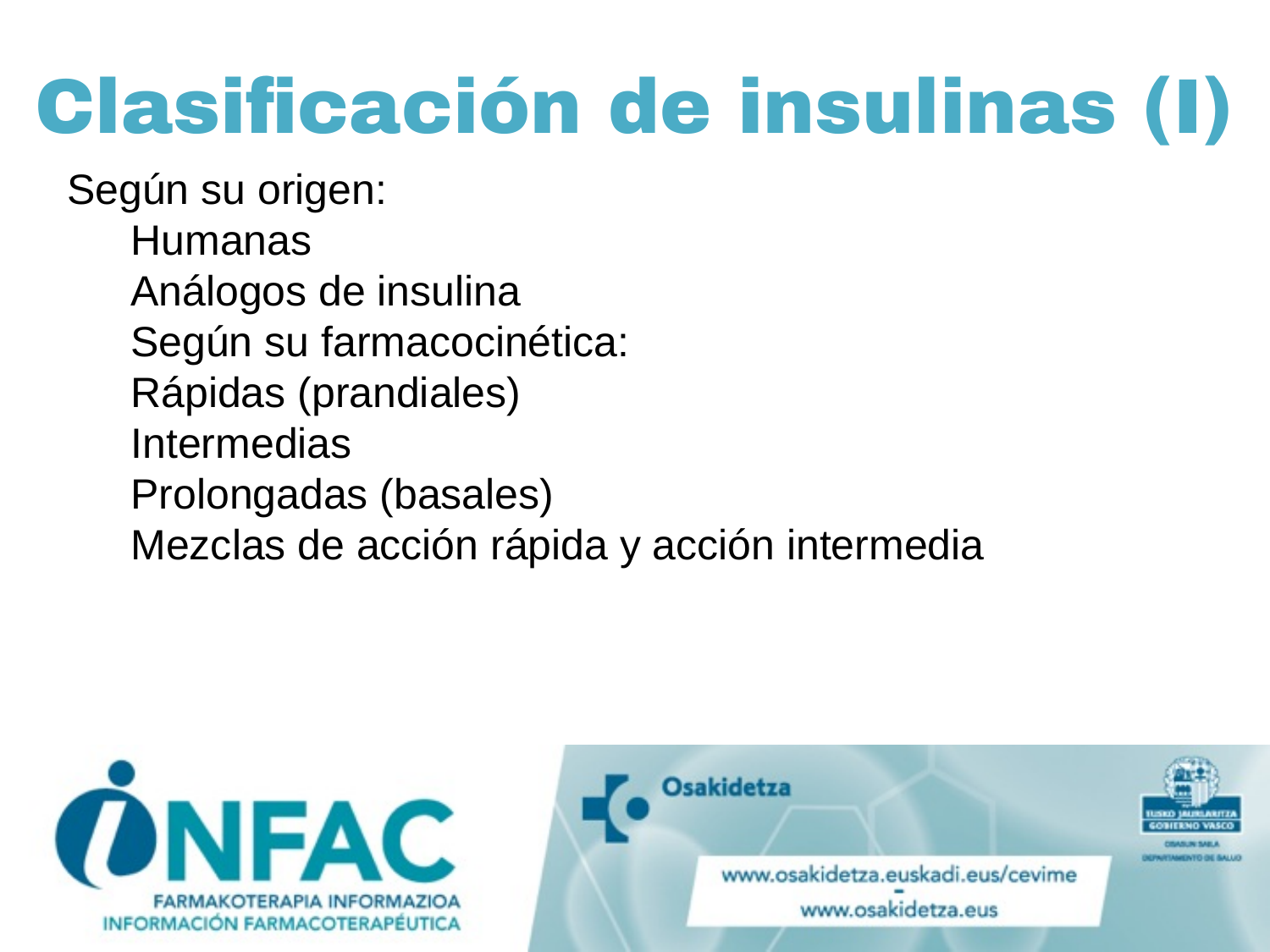

# Clasificación de insulinas (I)
Según su origen:
Humanas
Análogos de insulina
Según su farmacocinética:
Rápidas (prandiales)
Intermedias
Prolongadas (basales)
Mezclas de acción rápida y acción intermedia